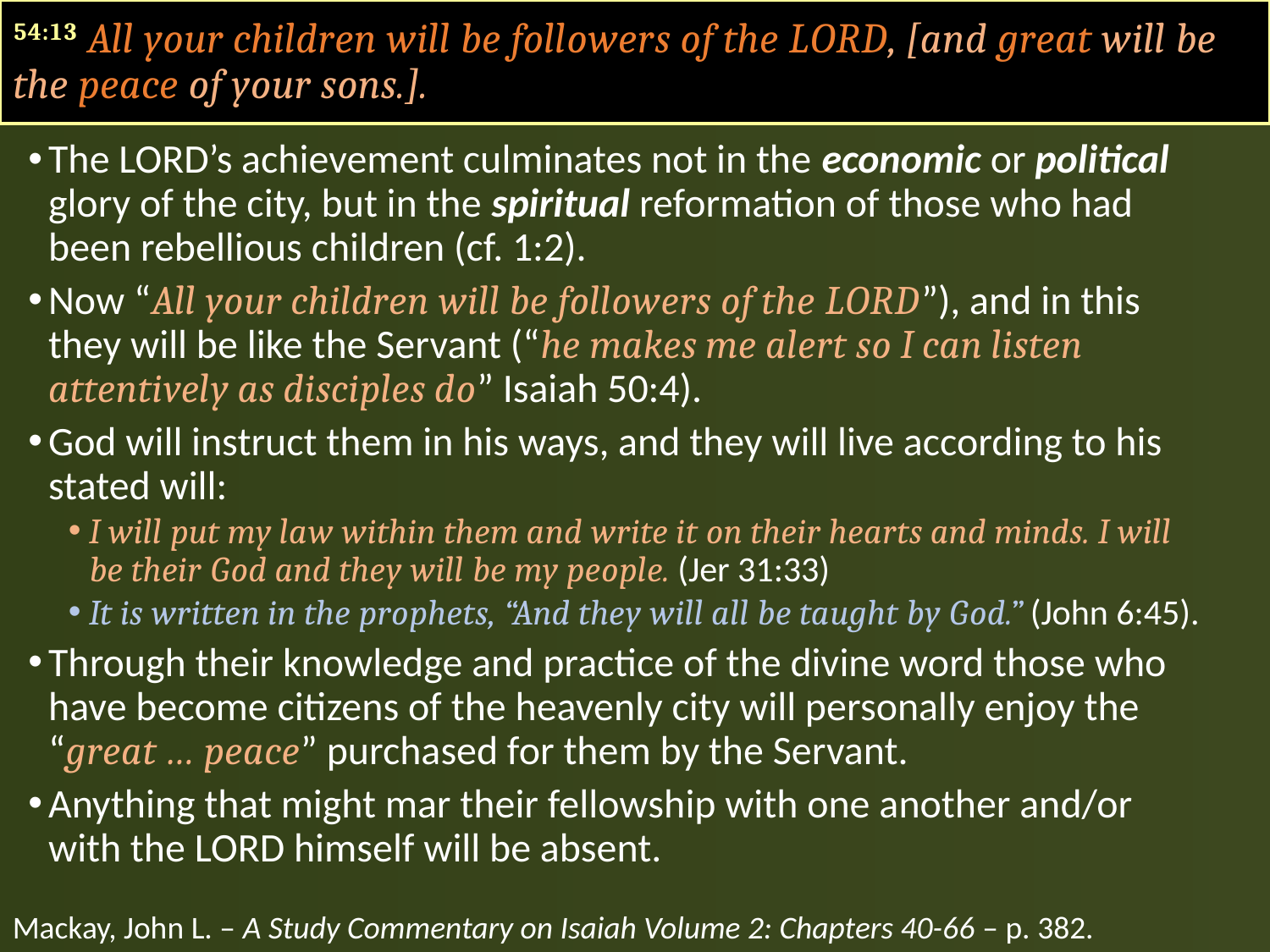

54:13 All your children will be followers of the LORD, [and great will be the peace of your sons.].
The LORD’s achievement culminates not in the economic or political glory of the city, but in the spiritual reformation of those who had been rebellious children (cf. 1:2).
Now “All your children will be followers of the LORD”), and in this they will be like the Servant (“he makes me alert so I can listen attentively as disciples do” Isaiah 50:4).
God will instruct them in his ways, and they will live according to his stated will:
I will put my law within them and write it on their hearts and minds. I will be their God and they will be my people. (Jer 31:33)
It is written in the prophets, “And they will all be taught by God.” (John 6:45).
Through their knowledge and practice of the divine word those who have become citizens of the heavenly city will personally enjoy the “great … peace” purchased for them by the Servant.
Anything that might mar their fellowship with one another and/or with the LORD himself will be absent.
Mackay, John L. – A Study Commentary on Isaiah Volume 2: Chapters 40-66 – p. 382.